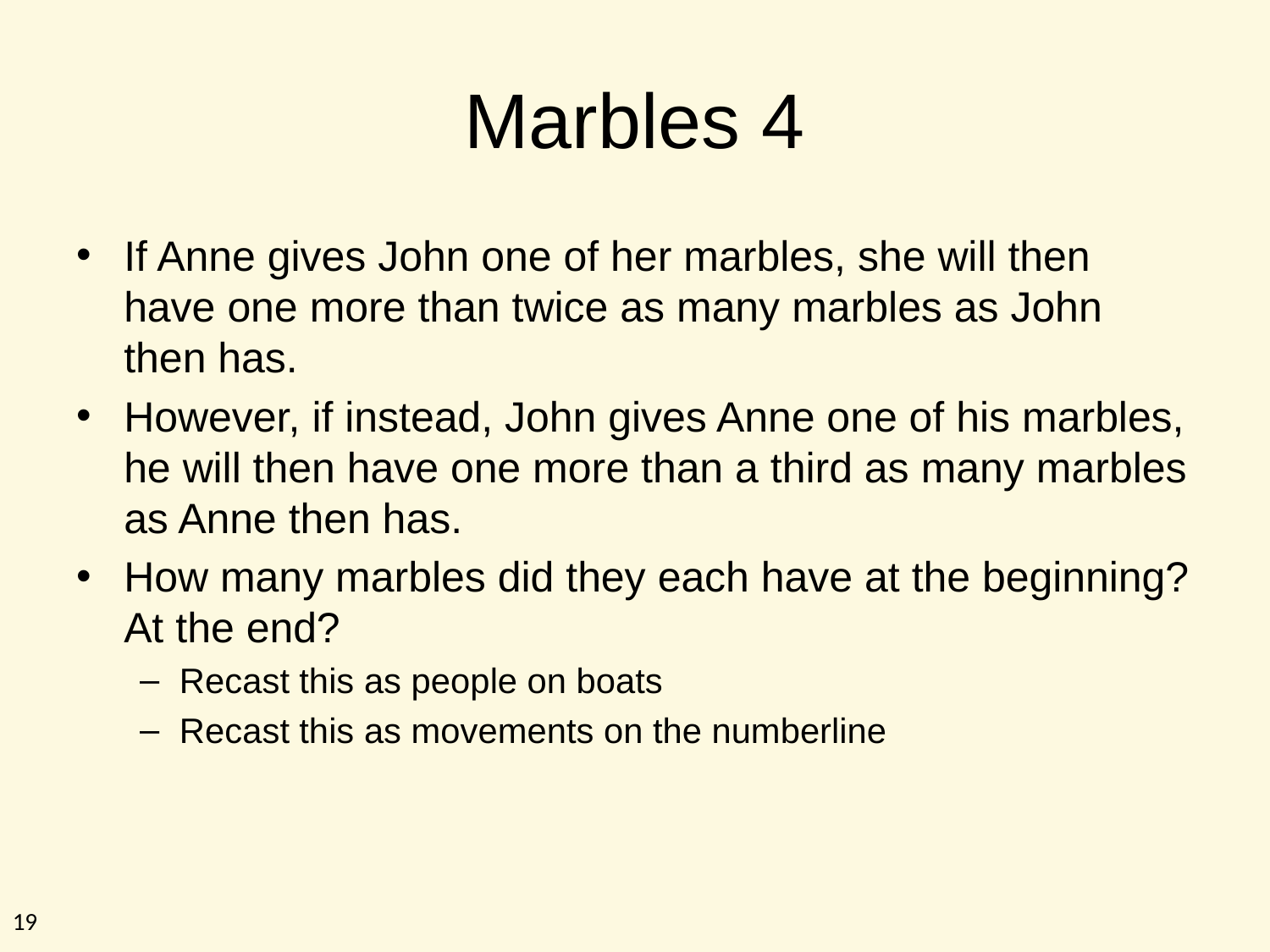

# Marbles 4
If Anne gives John one of her marbles, she will then have one more than twice as many marbles as John then has.
However, if instead, John gives Anne one of his marbles, he will then have one more than a third as many marbles as Anne then has.
How many marbles did they each have at the beginning? At the end?
Recast this as people on boats
Recast this as movements on the numberline

19